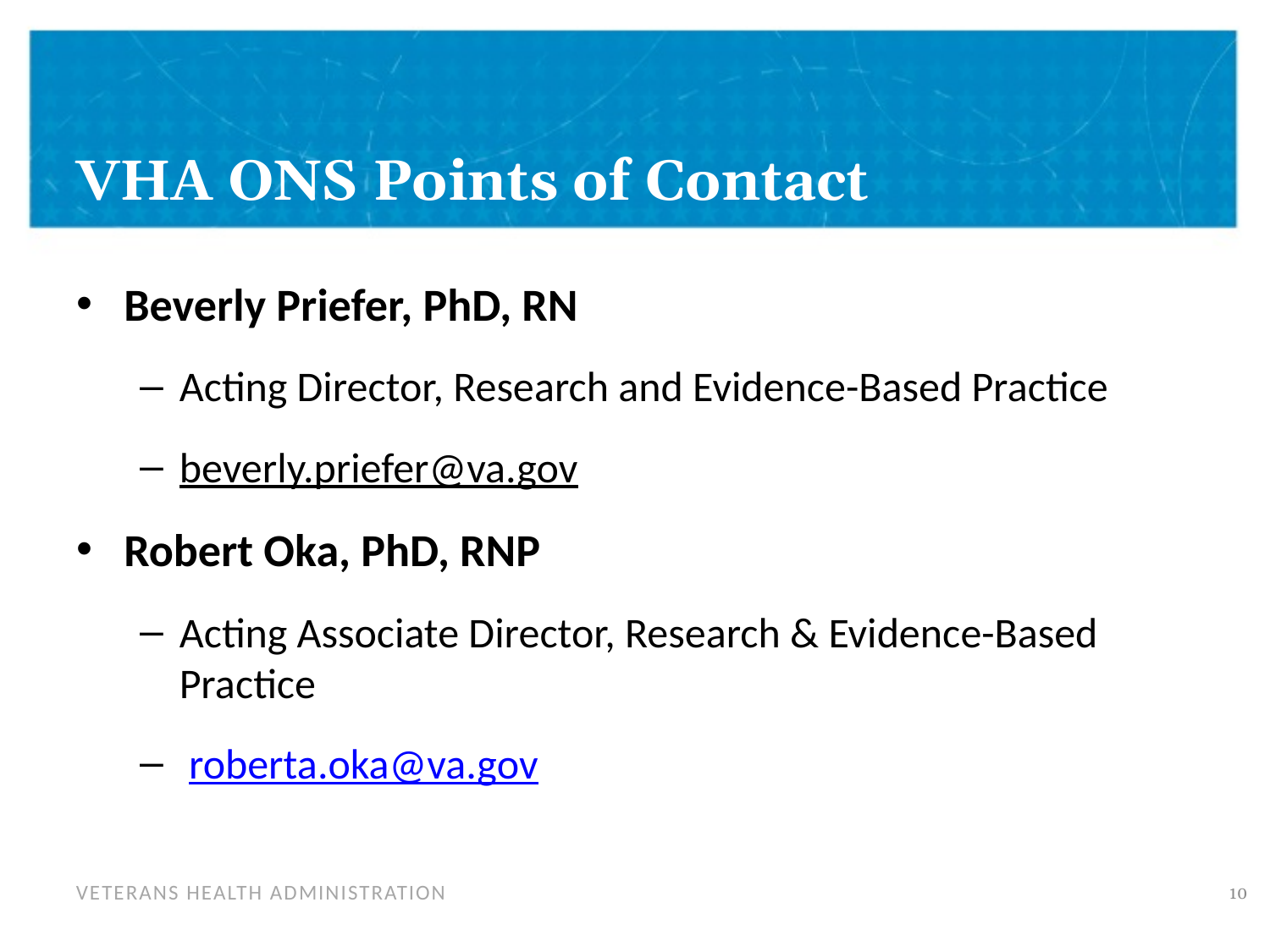

# VHA ONS Points of Contact
Beverly Priefer, PhD, RN
Acting Director, Research and Evidence-Based Practice
beverly.priefer@va.gov
Robert Oka, PhD, RNP
Acting Associate Director, Research & Evidence-Based Practice
 roberta.oka@va.gov

10